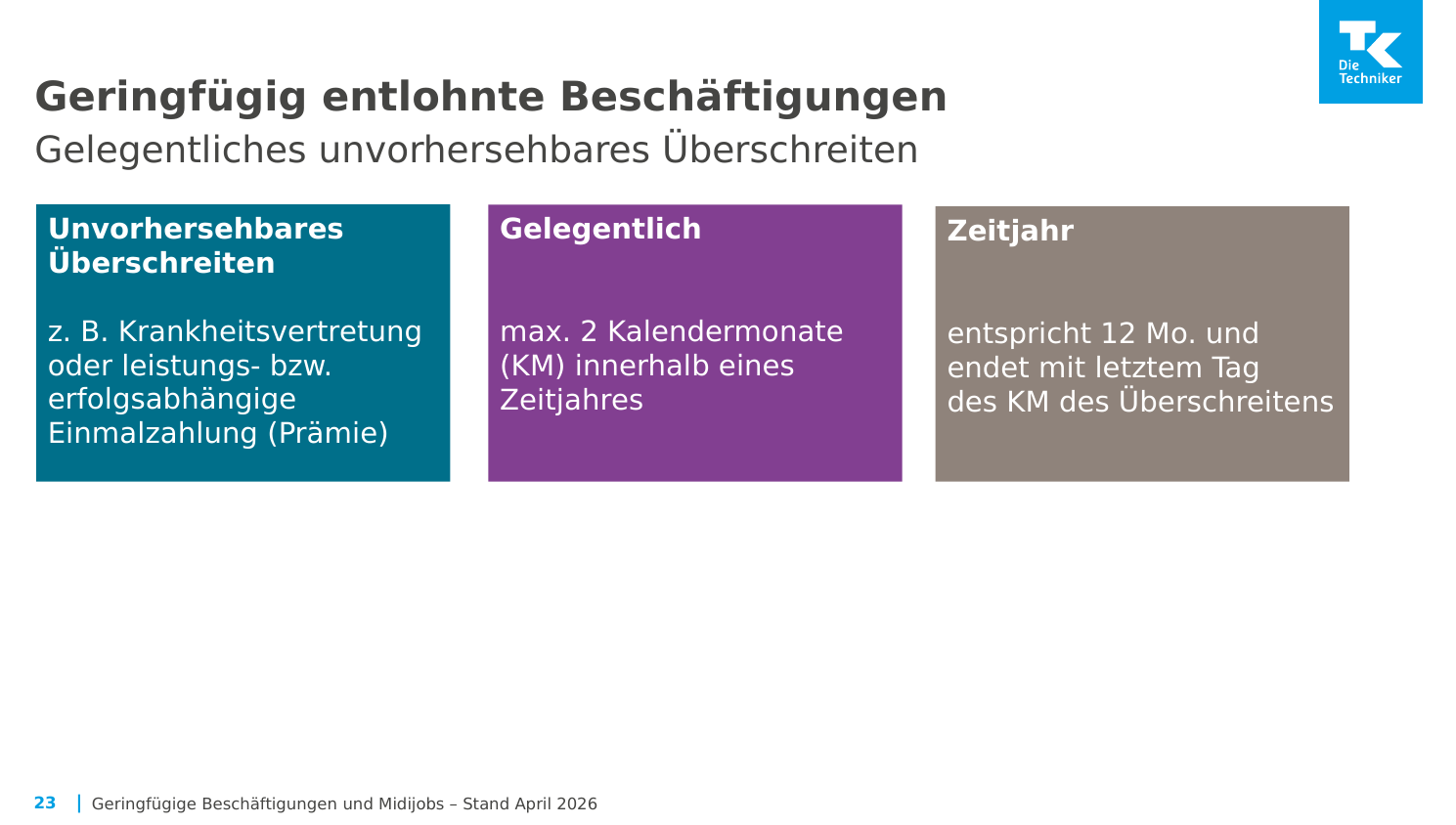

# Geringfügig entlohnte Beschäftigungen Gelegentliches unvorhersehbares Überschreiten
Unvorhersehbares
Überschreiten
z. B. Krankheitsvertretung
oder leistungs- bzw.
erfolgsabhängige
Einmalzahlung (Prämie)
Gelegentlich

max. 2 Kalendermonate
(KM) innerhalb eines
Zeitjahres
Zeitjahr

entspricht 12 Mo. und
endet mit letztem Tag
des KM des Überschreitens
23
Geringfügige Beschäftigungen und Midijobs – Stand April 2026